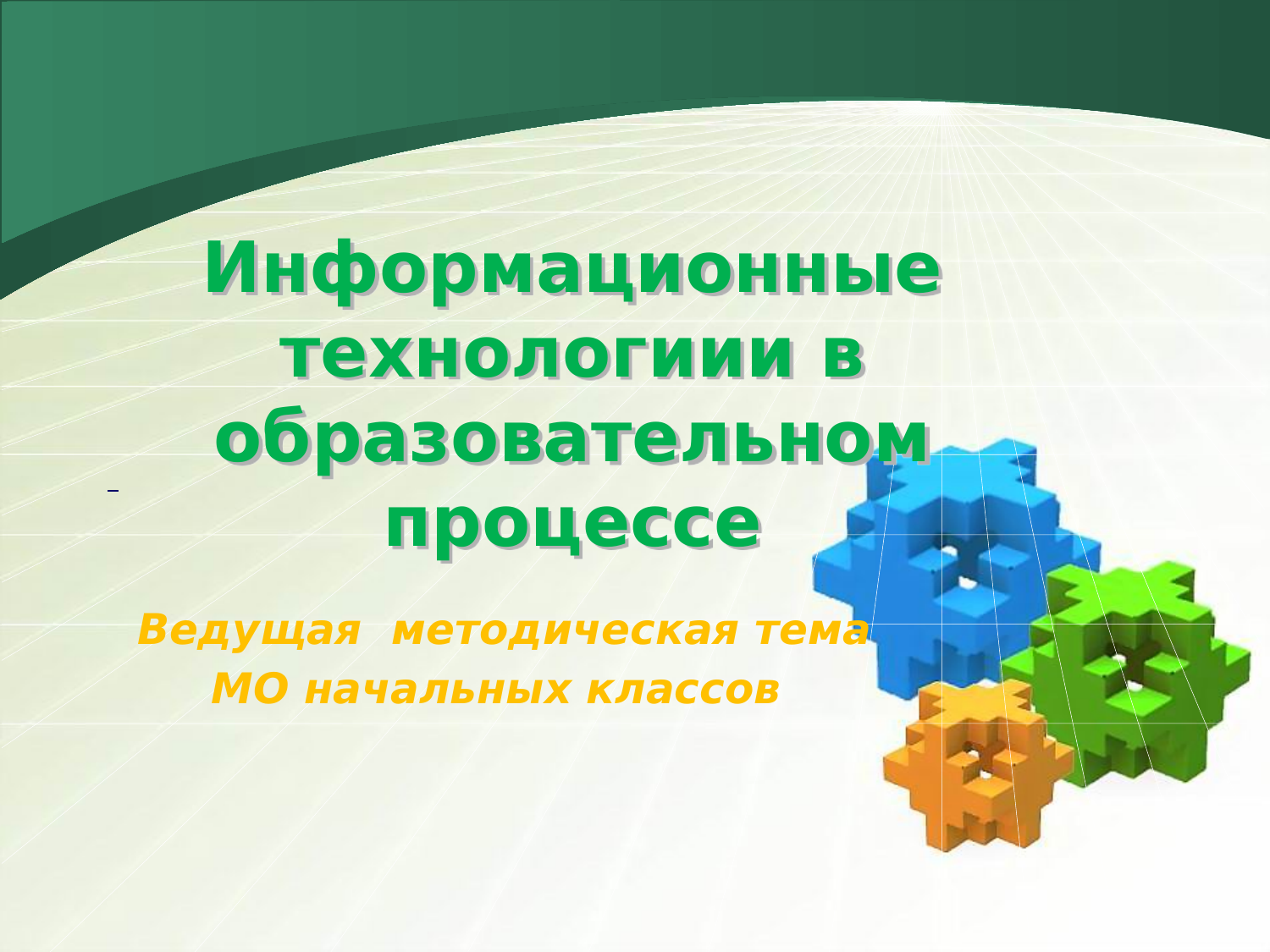

# Информационные технологиии в образовательном процессе

  Ведущая  методическая тема
       МО начальных классов